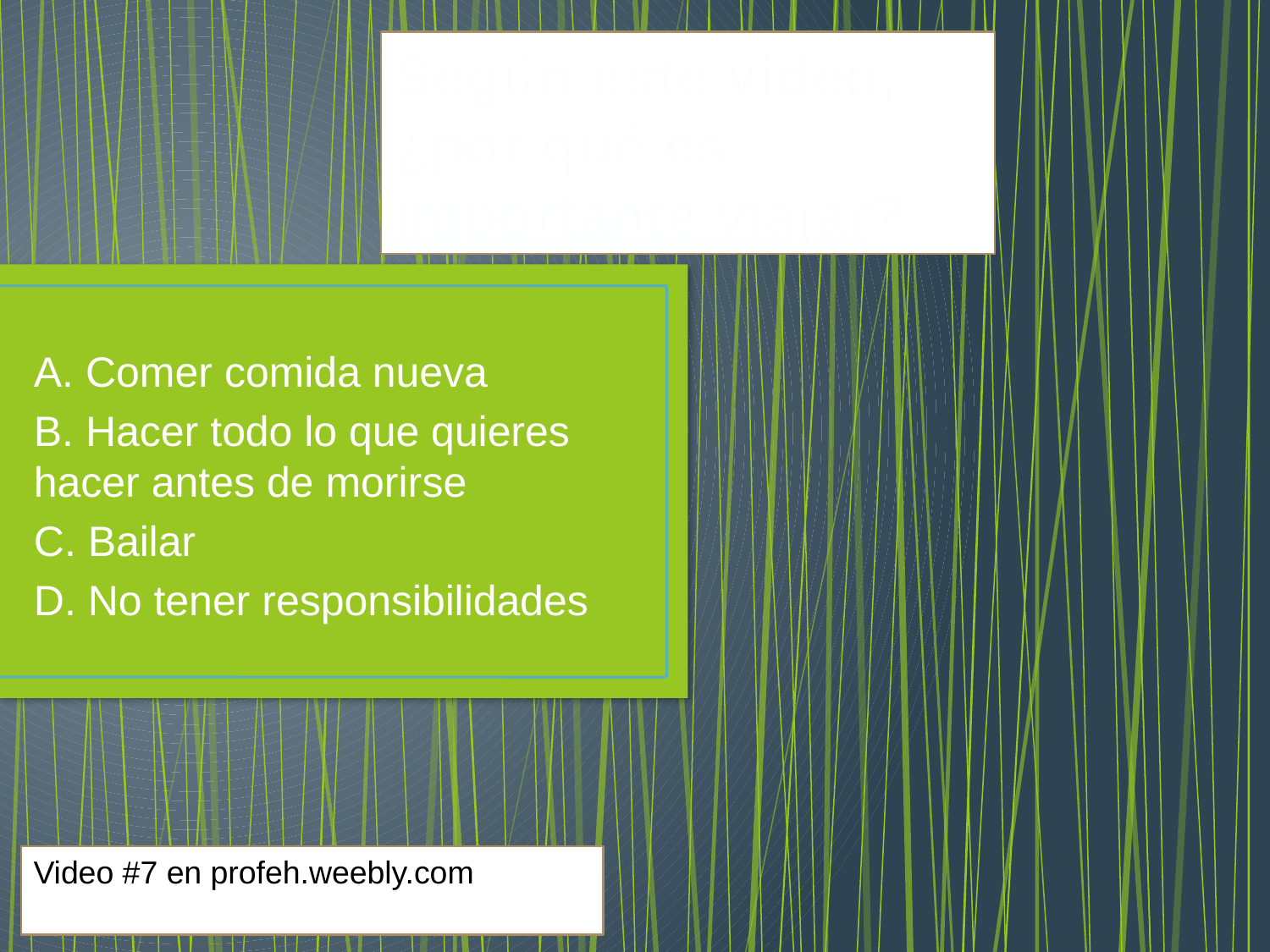

# Según este video, ¿por qué es importante viajar?
A. Comer comida nueva
B. Hacer todo lo que quieres hacer antes de morirse
C. Bailar
D. No tener responsibilidades
Video #7 en profeh.weebly.com